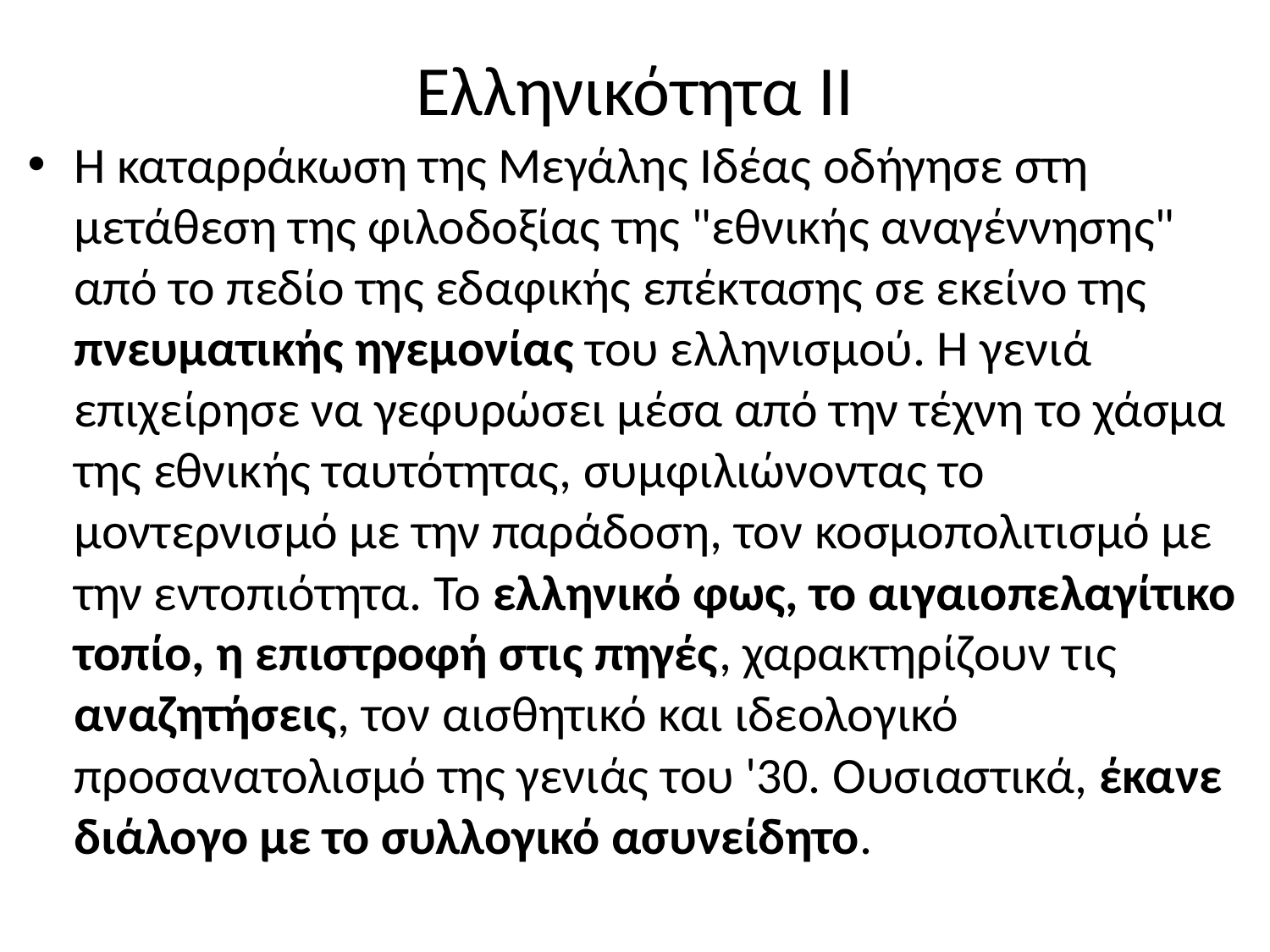

# Ελληνικότητα ΙΙ
Η καταρράκωση της Μεγάλης Ιδέας οδήγησε στη μετάθεση της φιλοδοξίας της "εθνικής αναγέννησης" από το πεδίο της εδαφικής επέκτασης σε εκείνο της πνευματικής ηγεμονίας του ελληνισμού. Η γενιά επιχείρησε να γεφυρώσει μέσα από την τέχνη το χάσμα της εθνικής ταυτότητας, συμφιλιώνοντας το μοντερνισμό με την παράδοση, τον κοσμοπολιτισμό με την εντοπιότητα. Το ελληνικό φως, το αιγαιοπελαγίτικο τοπίο, η επιστροφή στις πηγές, χαρακτηρίζουν τις αναζητήσεις, τον αισθητικό και ιδεολογικό  προσανατολισμό της γενιάς του '30. Ουσιαστικά, έκανε διάλογο με το συλλογικό ασυνείδητο.